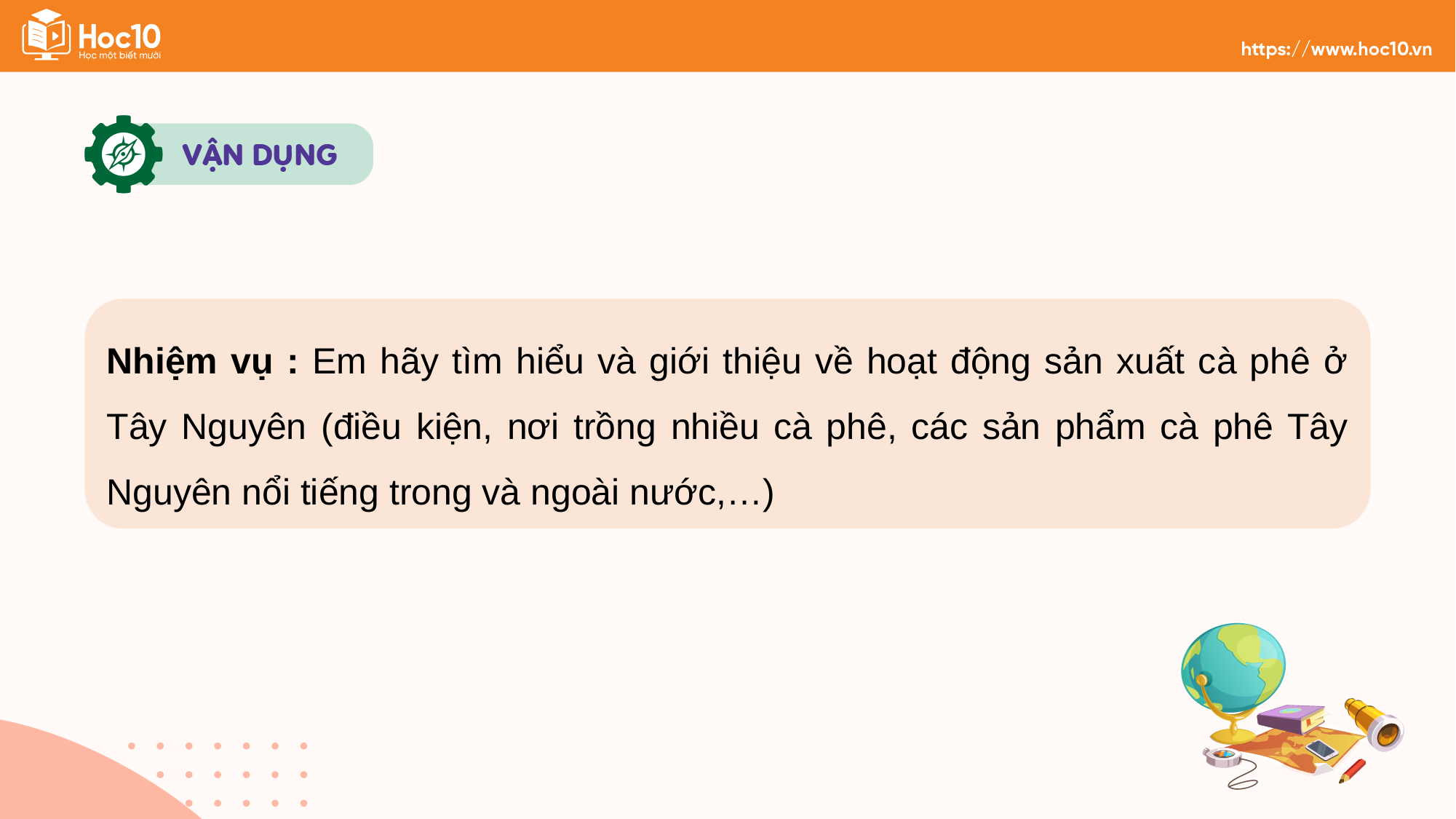

Nhiệm vụ : Em hãy tìm hiểu và giới thiệu về hoạt động sản xuất cà phê ở Tây Nguyên (điều kiện, nơi trồng nhiều cà phê, các sản phẩm cà phê Tây Nguyên nổi tiếng trong và ngoài nước,…)